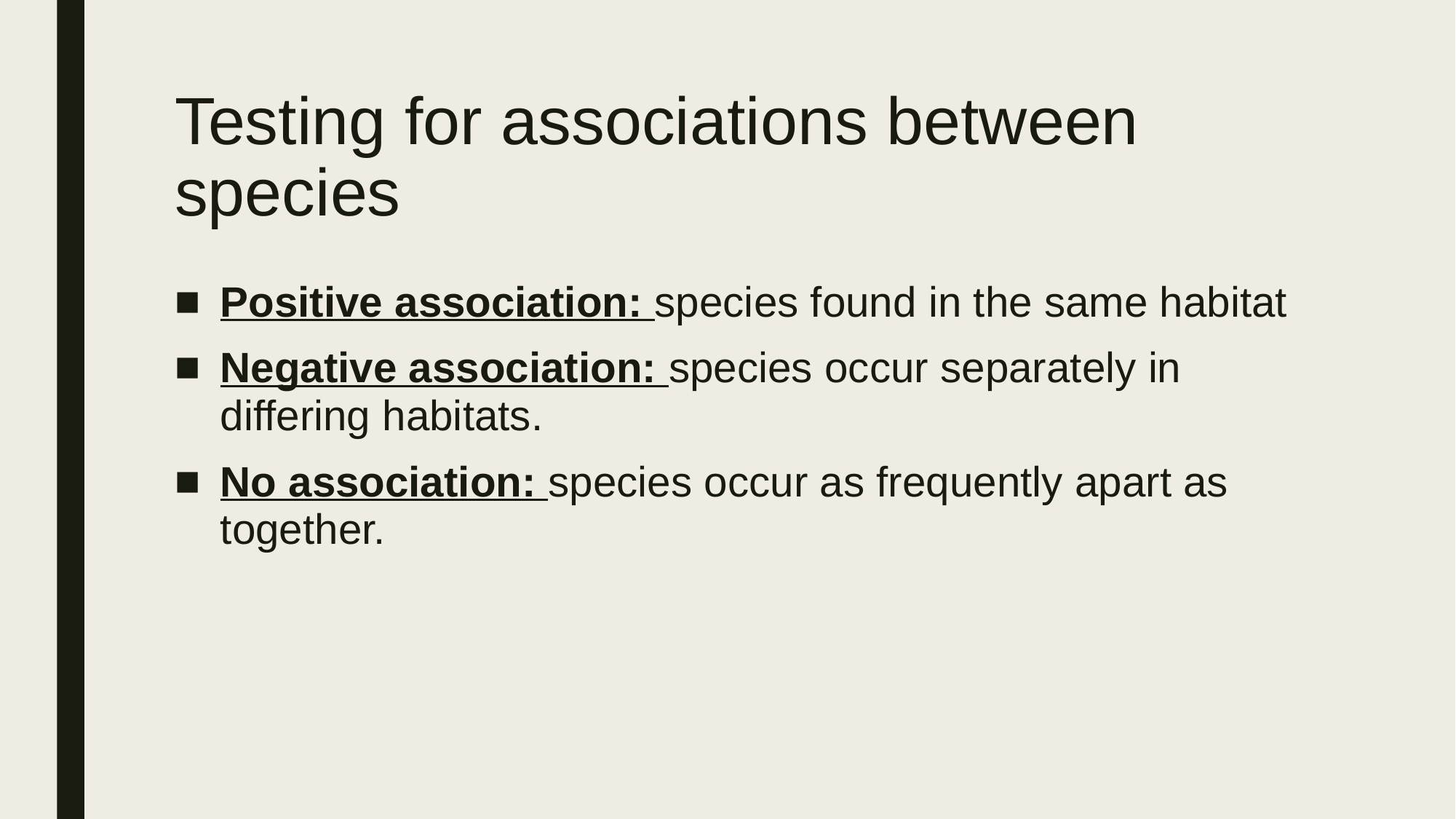

# Testing for associations between species
Positive association: species found in the same habitat
Negative association: species occur separately in differing habitats.
No association: species occur as frequently apart as together.